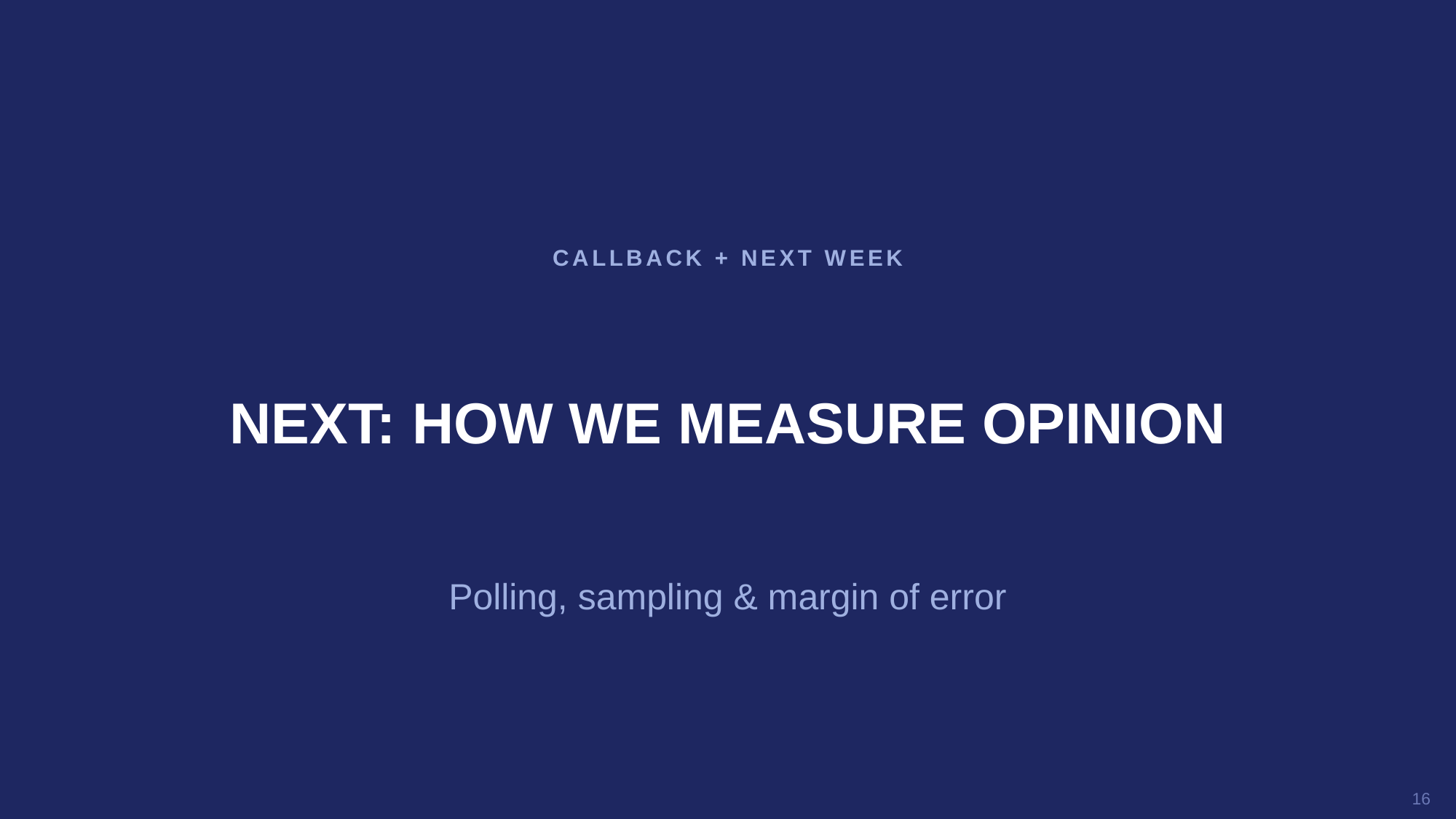

CALLBACK + NEXT WEEK
NEXT: HOW WE MEASURE OPINION
Polling, sampling & margin of error
16